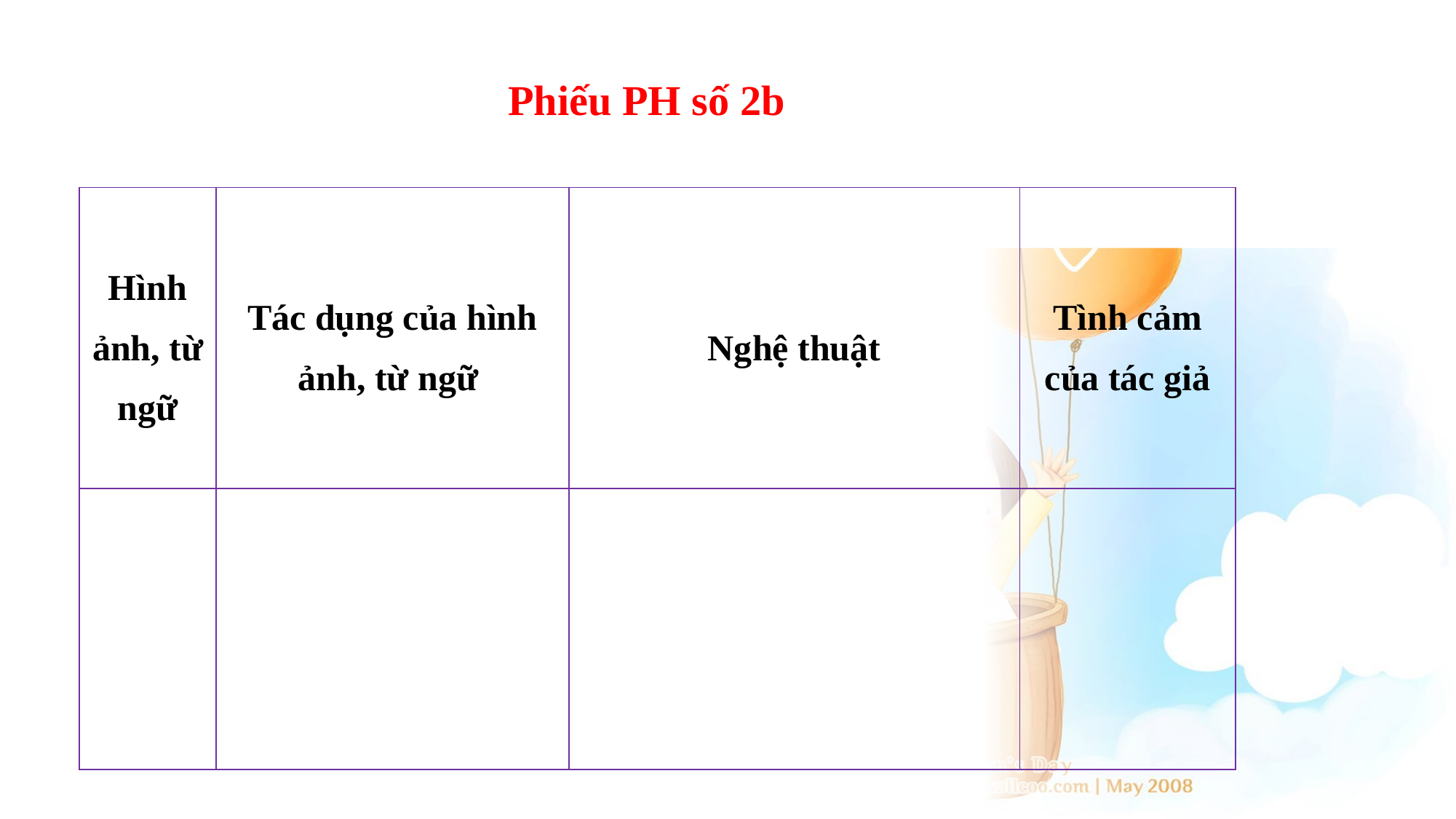

Phiếu PH số 2b
| Hình ảnh, từ ngữ | Tác dụng của hình ảnh, từ ngữ | Nghệ thuật | Tình cảm của tác giả |
| --- | --- | --- | --- |
|  |  |  |  |